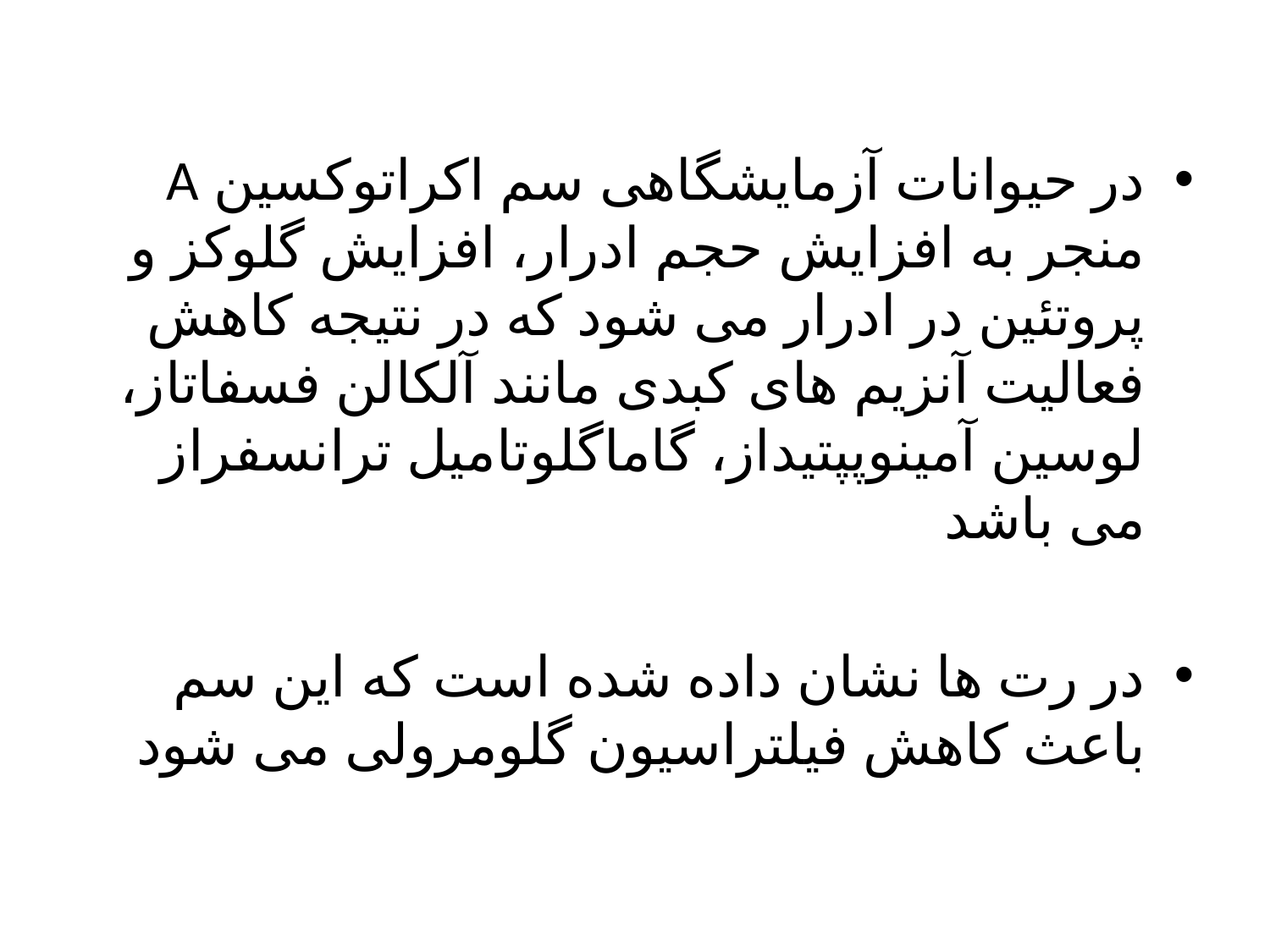

در حیوانات آزمایشگاهی سم اکراتوکسین A منجر به افزایش حجم ادرار، افزایش گلوکز و پروتئین در ادرار می شود که در نتیجه کاهش فعالیت آنزیم های کبدی مانند آلکالن فسفاتاز، لوسین آمینوپپتیداز، گاماگلوتامیل ترانسفراز می باشد

در رت ها نشان داده شده است که این سم باعث کاهش فیلتراسیون گلومرولی می شود